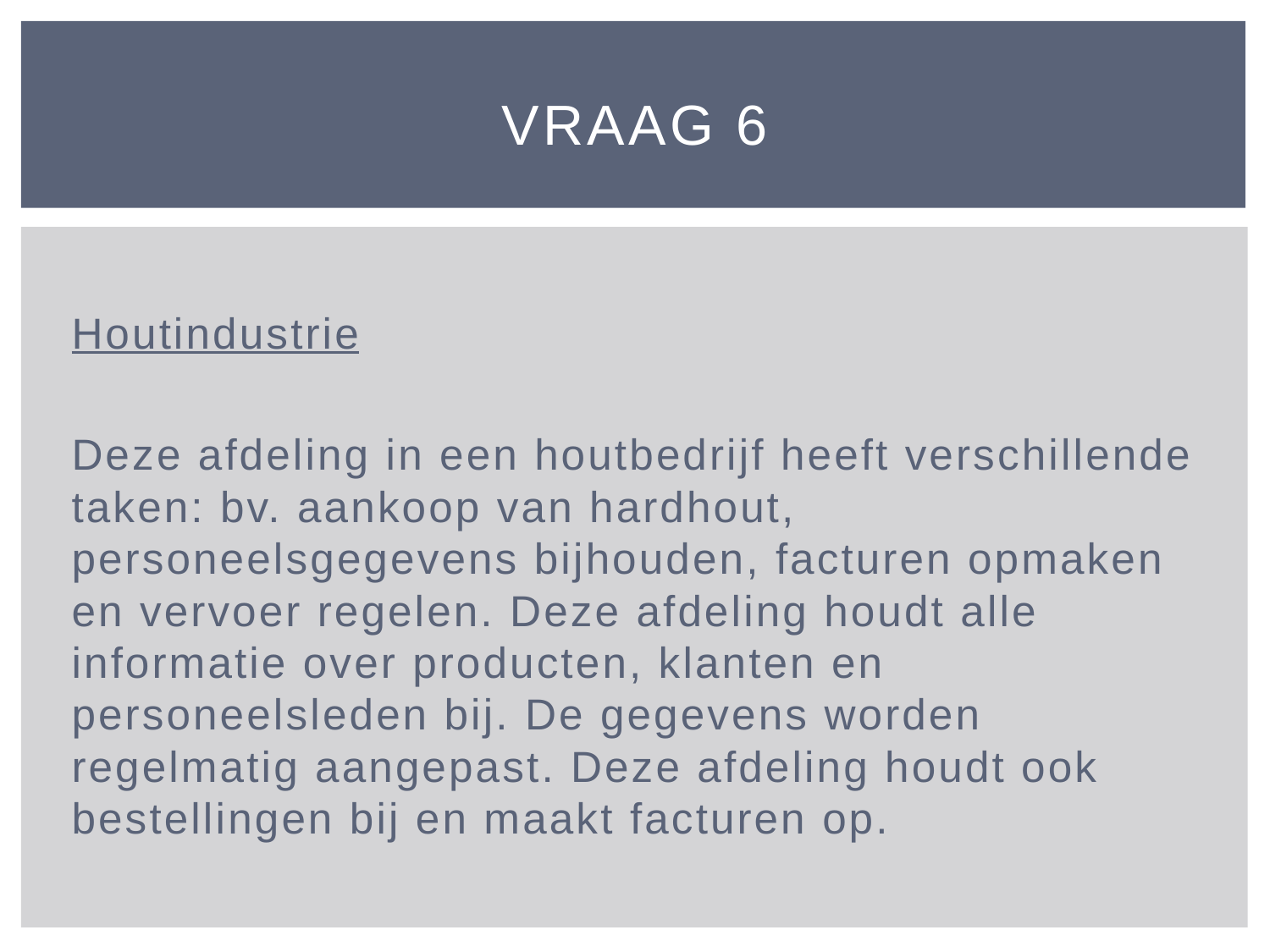

# Vraag 6

Houtindustrie

Deze afdeling in een houtbedrijf heeft verschillende taken: bv. aankoop van hardhout, personeelsgegevens bijhouden, facturen opmaken en vervoer regelen. Deze afdeling houdt alle informatie over producten, klanten en personeelsleden bij. De gegevens worden regelmatig aangepast. Deze afdeling houdt ook bestellingen bij en maakt facturen op.